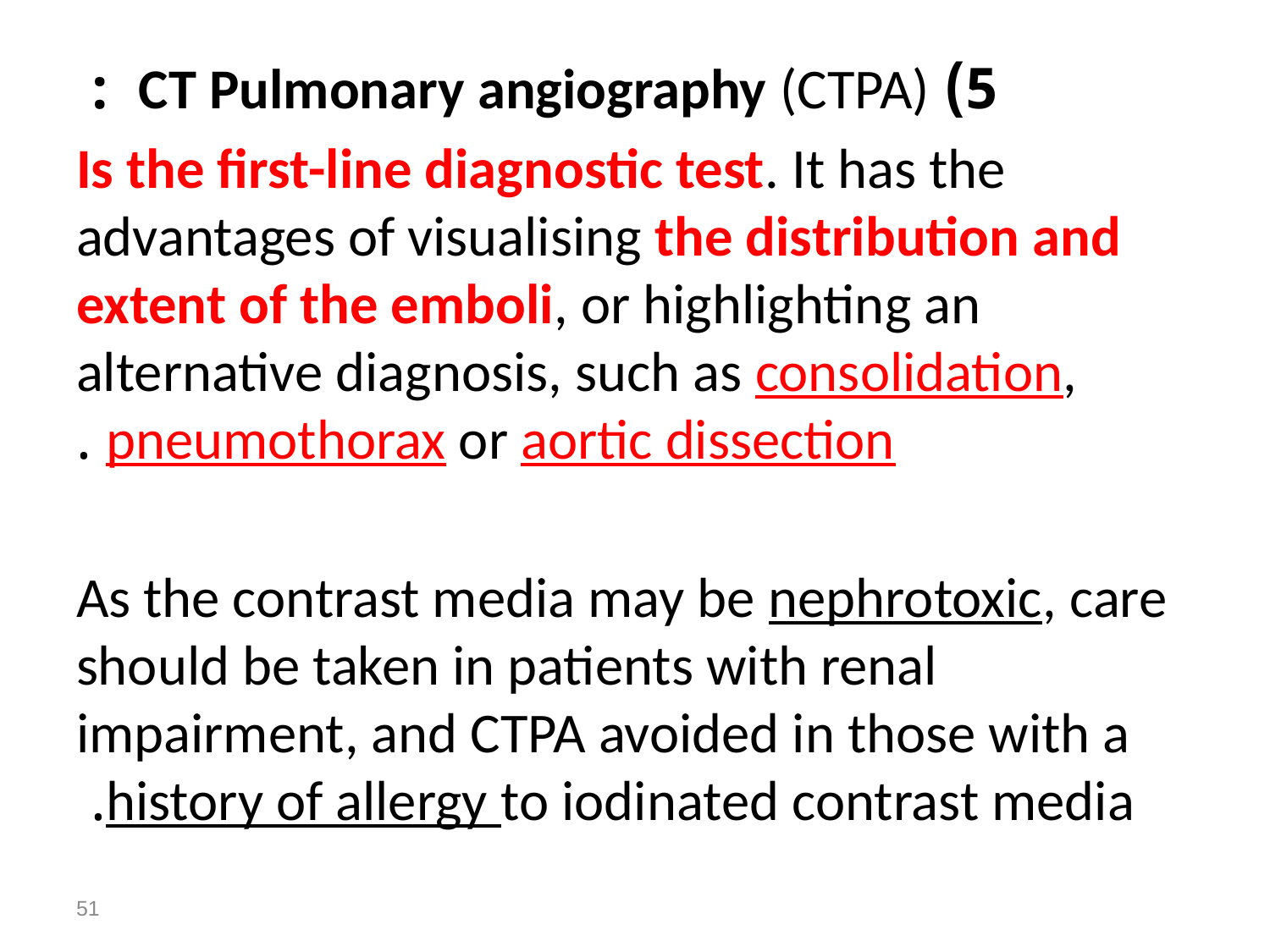

5) CT Pulmonary angiography (CTPA)  :
Is the first-line diagnostic test. It has the advantages of visualising the distribution and extent of the emboli, or highlighting an alternative diagnosis, such as consolidation, pneumothorax or aortic dissection .

As the contrast media may be nephrotoxic, care should be taken in patients with renal impairment, and CTPA avoided in those with a history of allergy to iodinated contrast media.
51